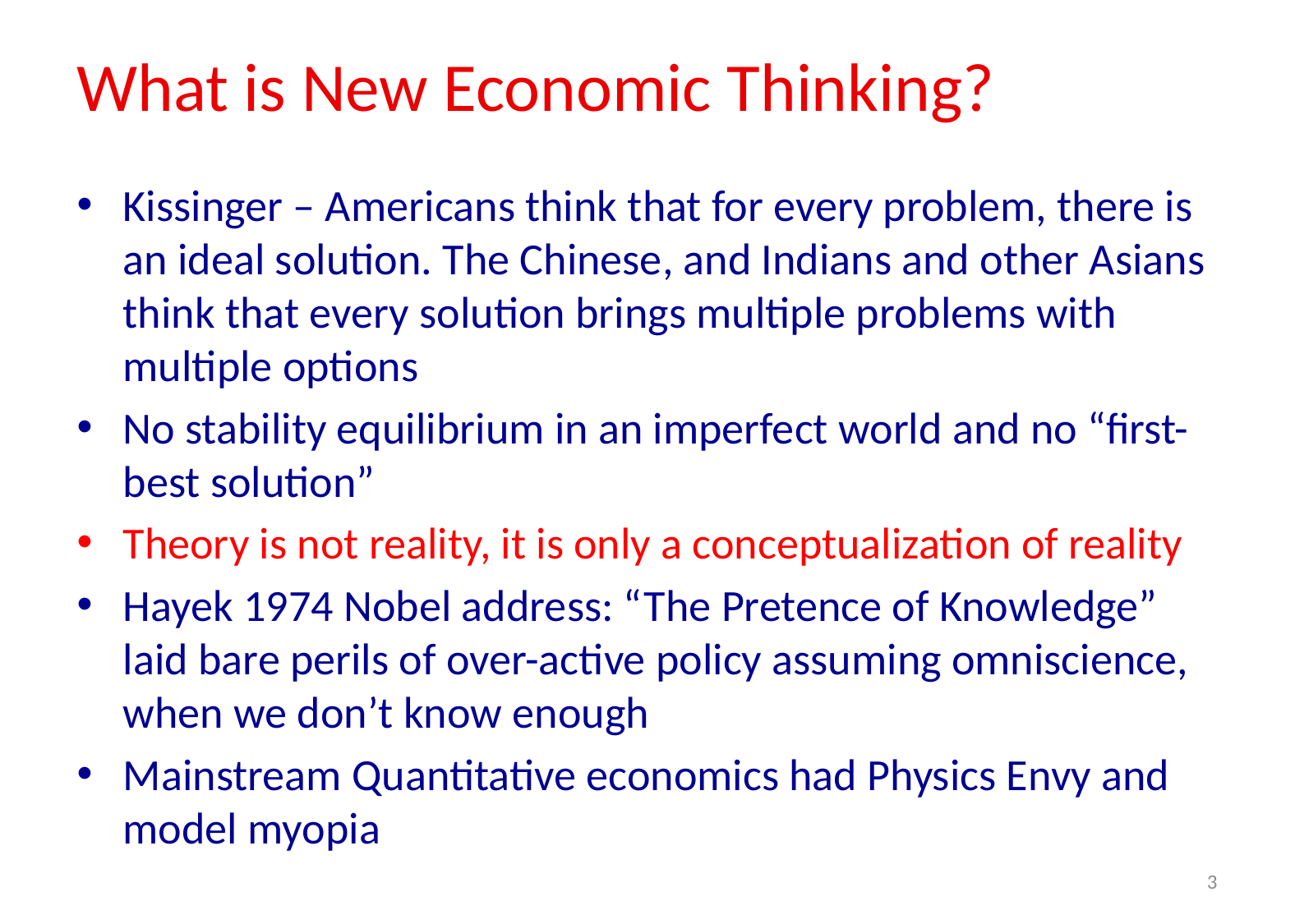

# What is New Economic Thinking?
Kissinger – Americans think that for every problem, there is an ideal solution. The Chinese, and Indians and other Asians think that every solution brings multiple problems with multiple options
No stability equilibrium in an imperfect world and no “first-best solution”
Theory is not reality, it is only a conceptualization of reality
Hayek 1974 Nobel address: “The Pretence of Knowledge” laid bare perils of over-active policy assuming omniscience, when we don’t know enough
Mainstream Quantitative economics had Physics Envy and model myopia
3